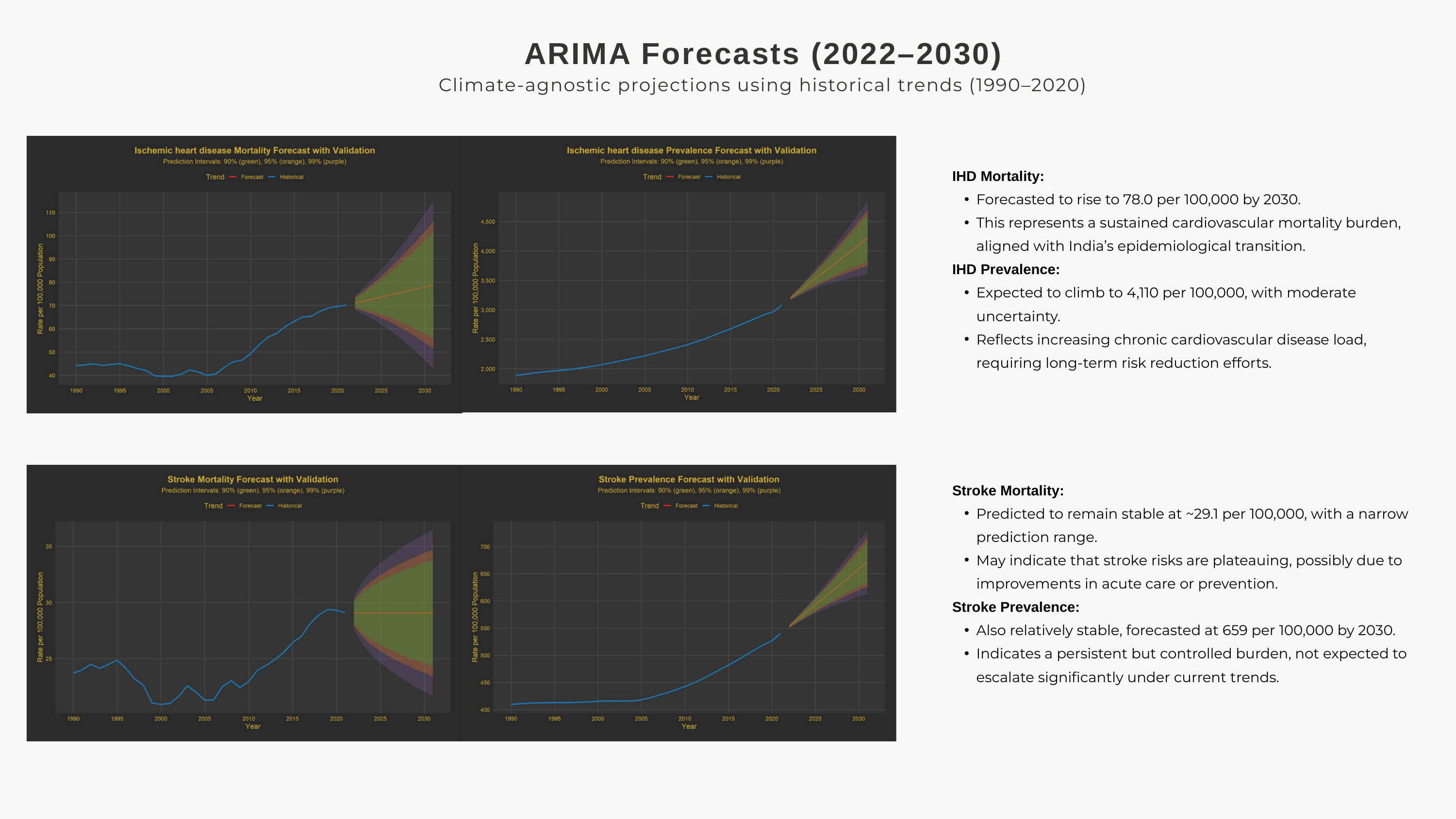

ARIMA Forecasts (2022–2030)
Climate-agnostic projections using historical trends (1990–2020)

IHD Mortality:
Forecasted to rise to 78.0 per 100,000 by 2030.
This represents a sustained cardiovascular mortality burden, aligned with India’s epidemiological transition.
IHD Prevalence:
Expected to climb to 4,110 per 100,000, with moderate uncertainty.
Reflects increasing chronic cardiovascular disease load, requiring long-term risk reduction efforts.

Stroke Mortality:
Predicted to remain stable at ~29.1 per 100,000, with a narrow prediction range.
May indicate that stroke risks are plateauing, possibly due to improvements in acute care or prevention.
Stroke Prevalence:
Also relatively stable, forecasted at 659 per 100,000 by 2030.
Indicates a persistent but controlled burden, not expected to escalate significantly under current trends.